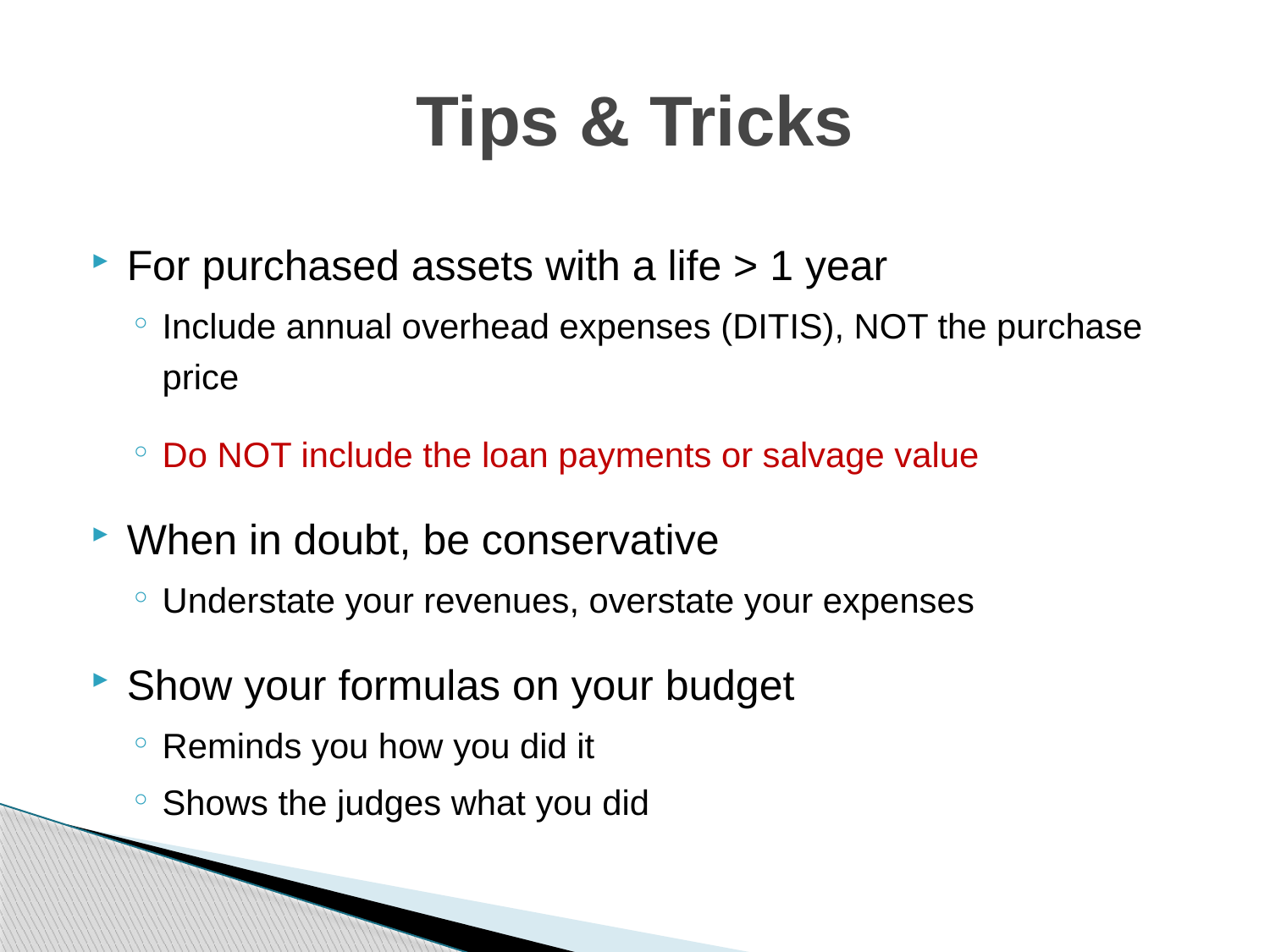

# Tips & Tricks
For purchased assets with a life > 1 year
Include annual overhead expenses (DITIS), NOT the purchase price
Do NOT include the loan payments or salvage value
When in doubt, be conservative
Understate your revenues, overstate your expenses
Show your formulas on your budget
Reminds you how you did it
Shows the judges what you did